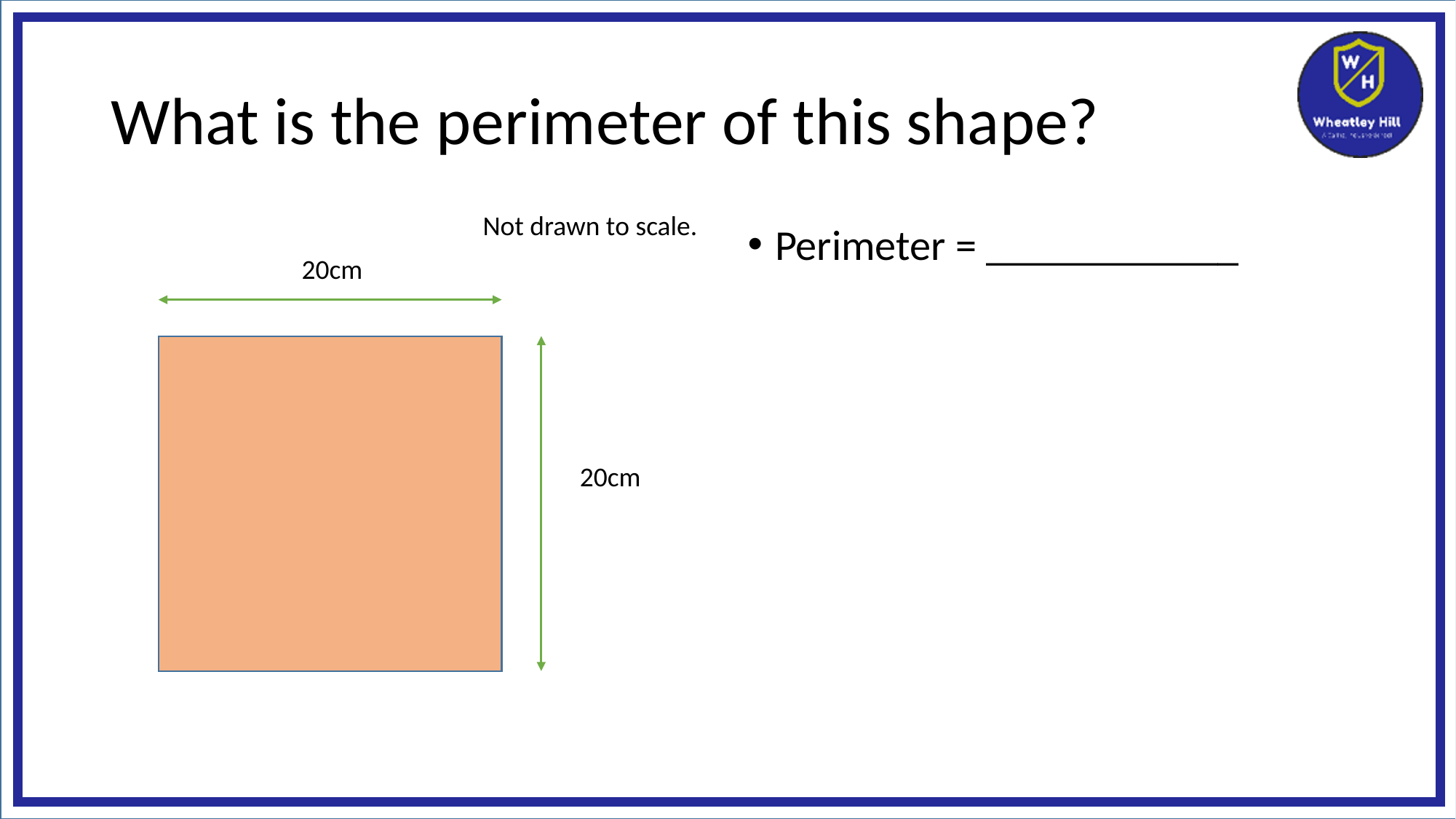

# What is the perimeter of this shape?
Not drawn to scale.
Perimeter = ____________

20cm

20cm